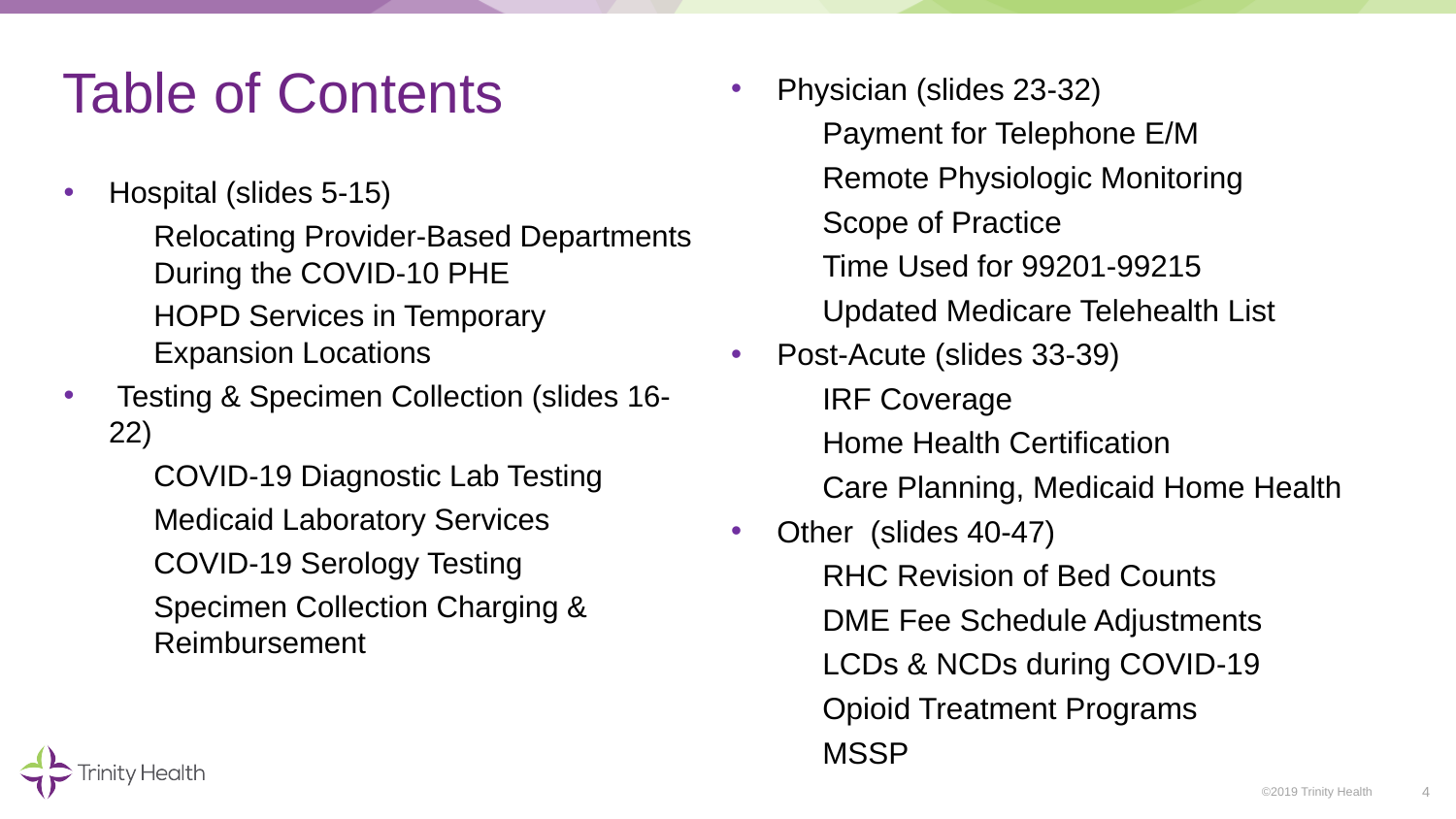

Physician (slides 23-32)
Payment for Telephone E/M
Remote Physiologic Monitoring
Scope of Practice
Time Used for 99201-99215
Updated Medicare Telehealth List
Post-Acute (slides 33-39)
IRF Coverage
Home Health Certification
Care Planning, Medicaid Home Health
Other  (slides 40-47)
RHC Revision of Bed Counts
DME Fee Schedule Adjustments
LCDs & NCDs during COVID-19
Opioid Treatment Programs
MSSP

# Table of Contents
Hospital (slides 5-15)
Relocating Provider-Based Departments During the COVID-10 PHE
HOPD Services in Temporary Expansion Locations
 Testing & Specimen Collection (slides 16-22)
COVID-19 Diagnostic Lab Testing
Medicaid Laboratory Services
COVID-19 Serology Testing
Specimen Collection Charging & Reimbursement

4
©2019 Trinity Health